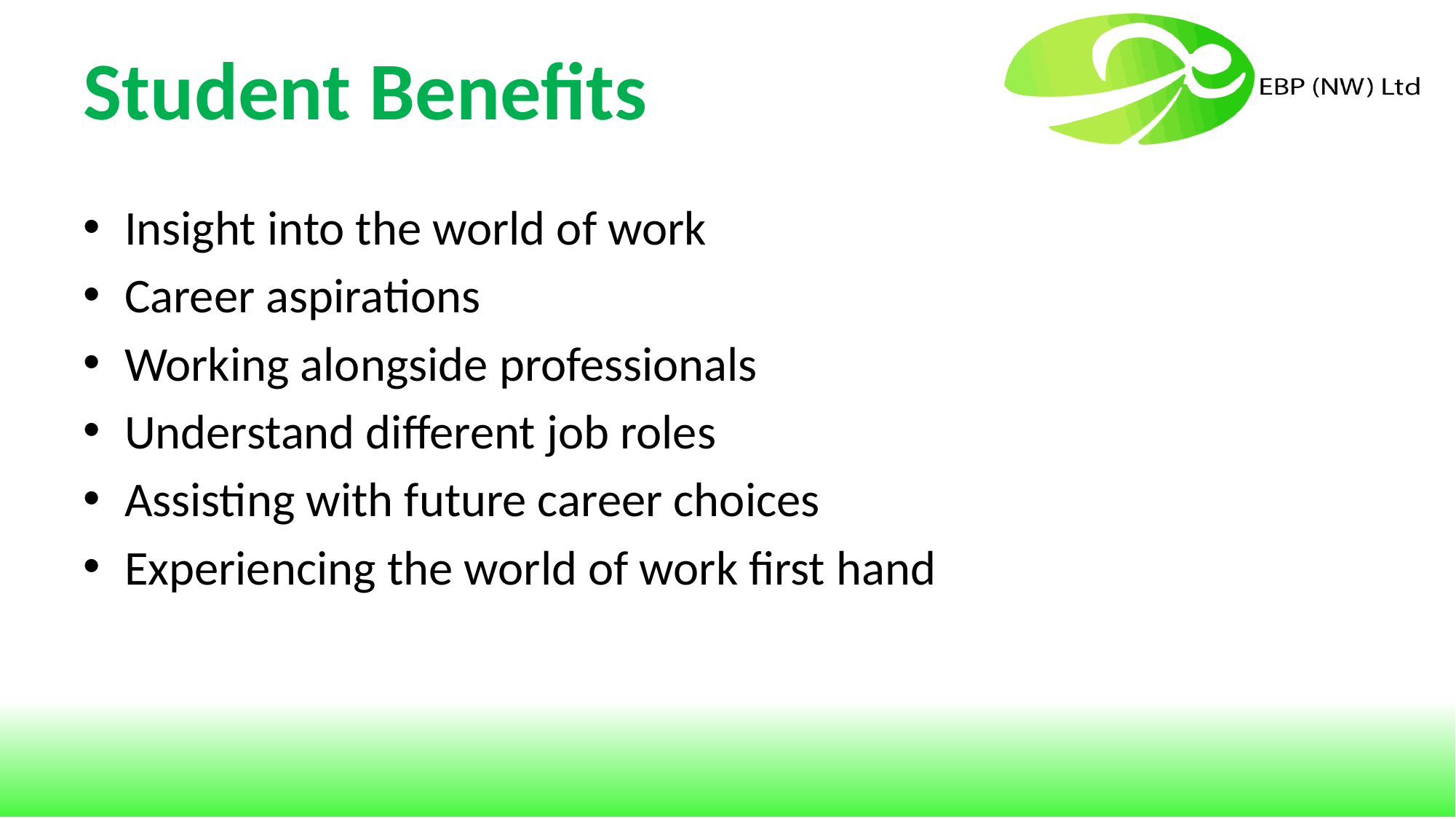

# Student Benefits
Insight into the world of work
Career aspirations
Working alongside professionals
Understand different job roles
Assisting with future career choices
Experiencing the world of work first hand